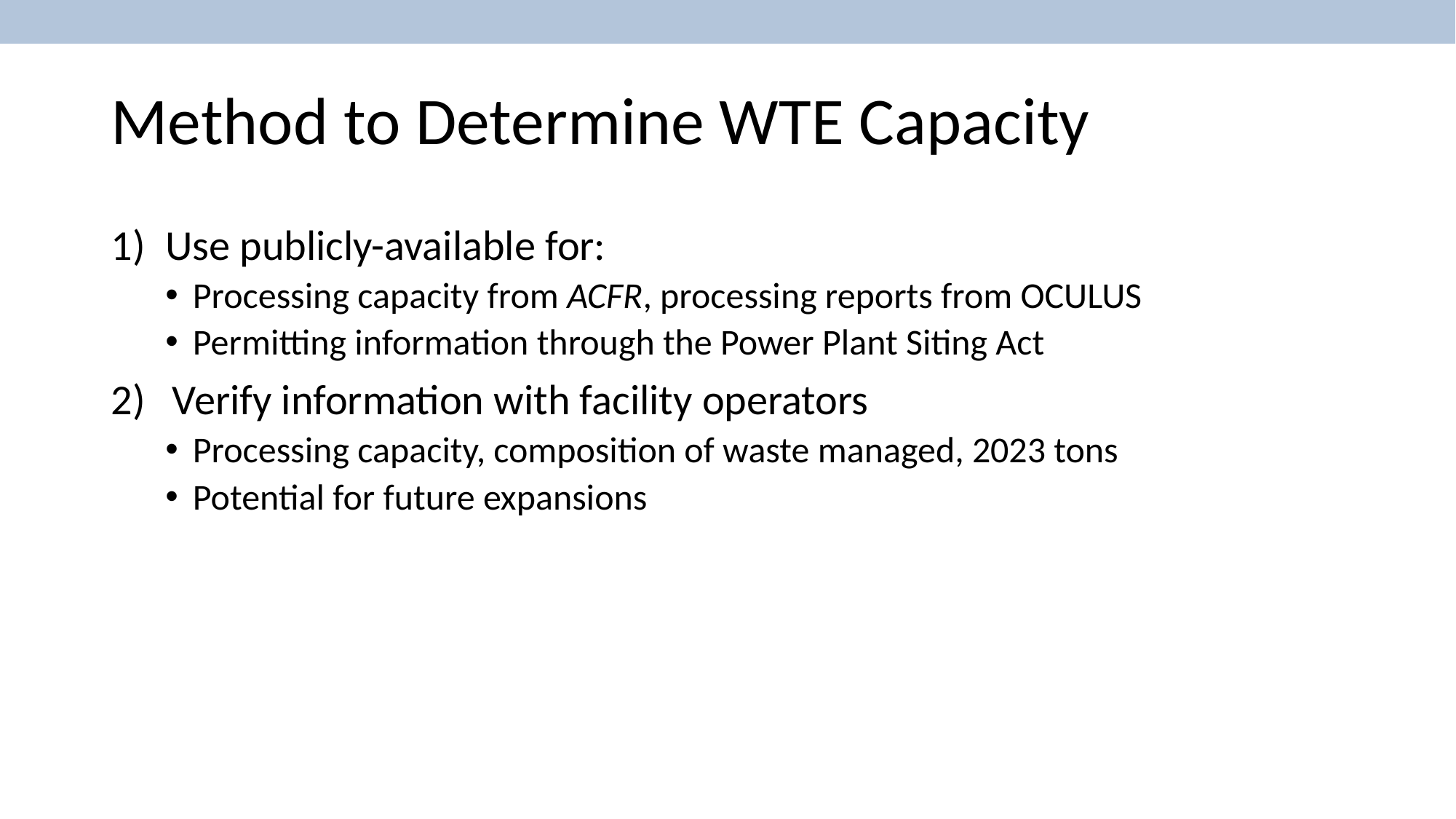

# Method to Determine WTE Capacity
Use publicly-available for:
Processing capacity from ACFR, processing reports from OCULUS
Permitting information through the Power Plant Siting Act
Verify information with facility operators
Processing capacity, composition of waste managed, 2023 tons
Potential for future expansions